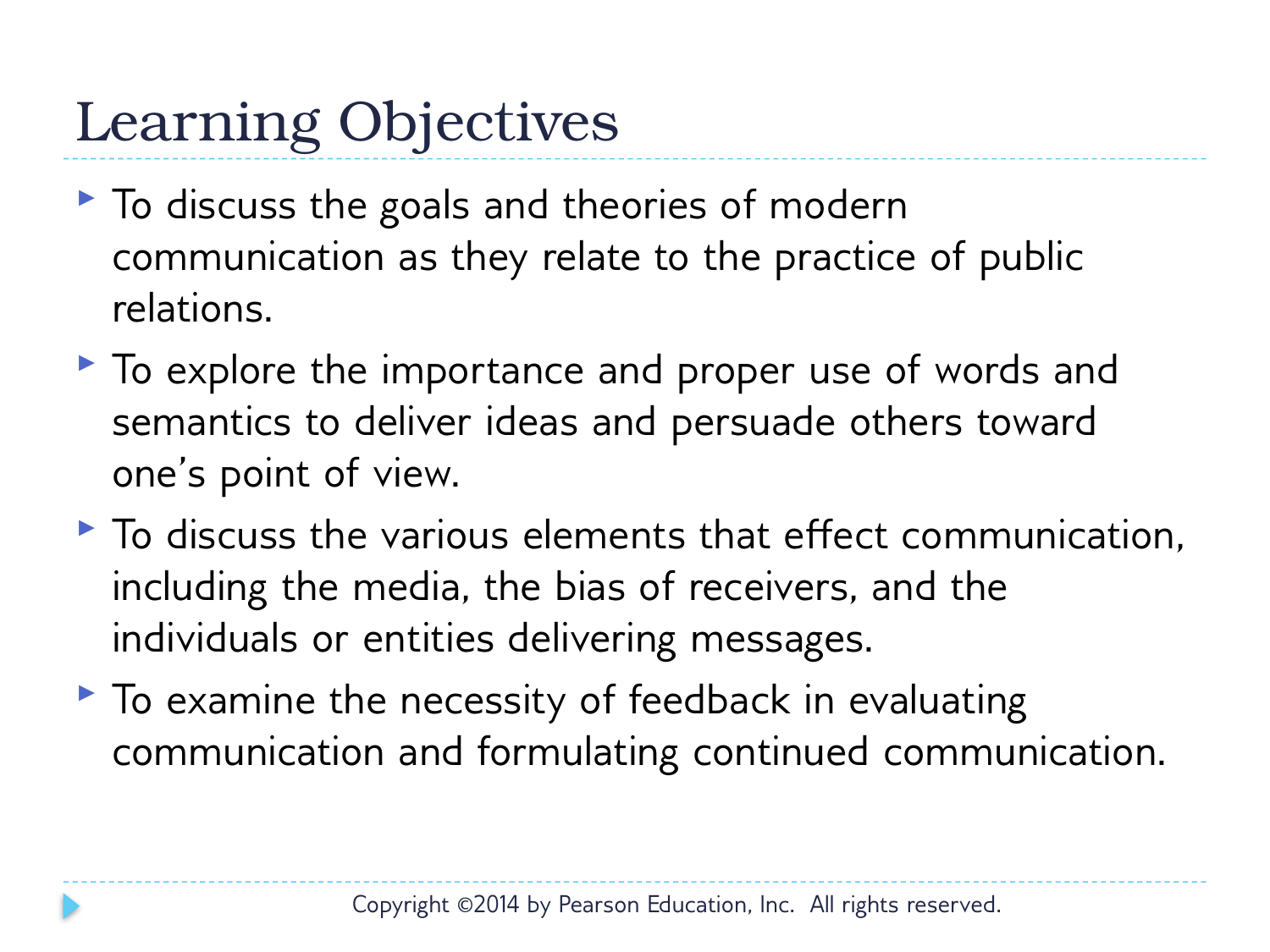

# Learning Objectives
To discuss the goals and theories of modern communication as they relate to the practice of public relations.
To explore the importance and proper use of words and semantics to deliver ideas and persuade others toward one’s point of view.
To discuss the various elements that effect communication, including the media, the bias of receivers, and the individuals or entities delivering messages.
To examine the necessity of feedback in evaluating communication and formulating continued communication.
Copyright ©2014 by Pearson Education, Inc.  All rights reserved.